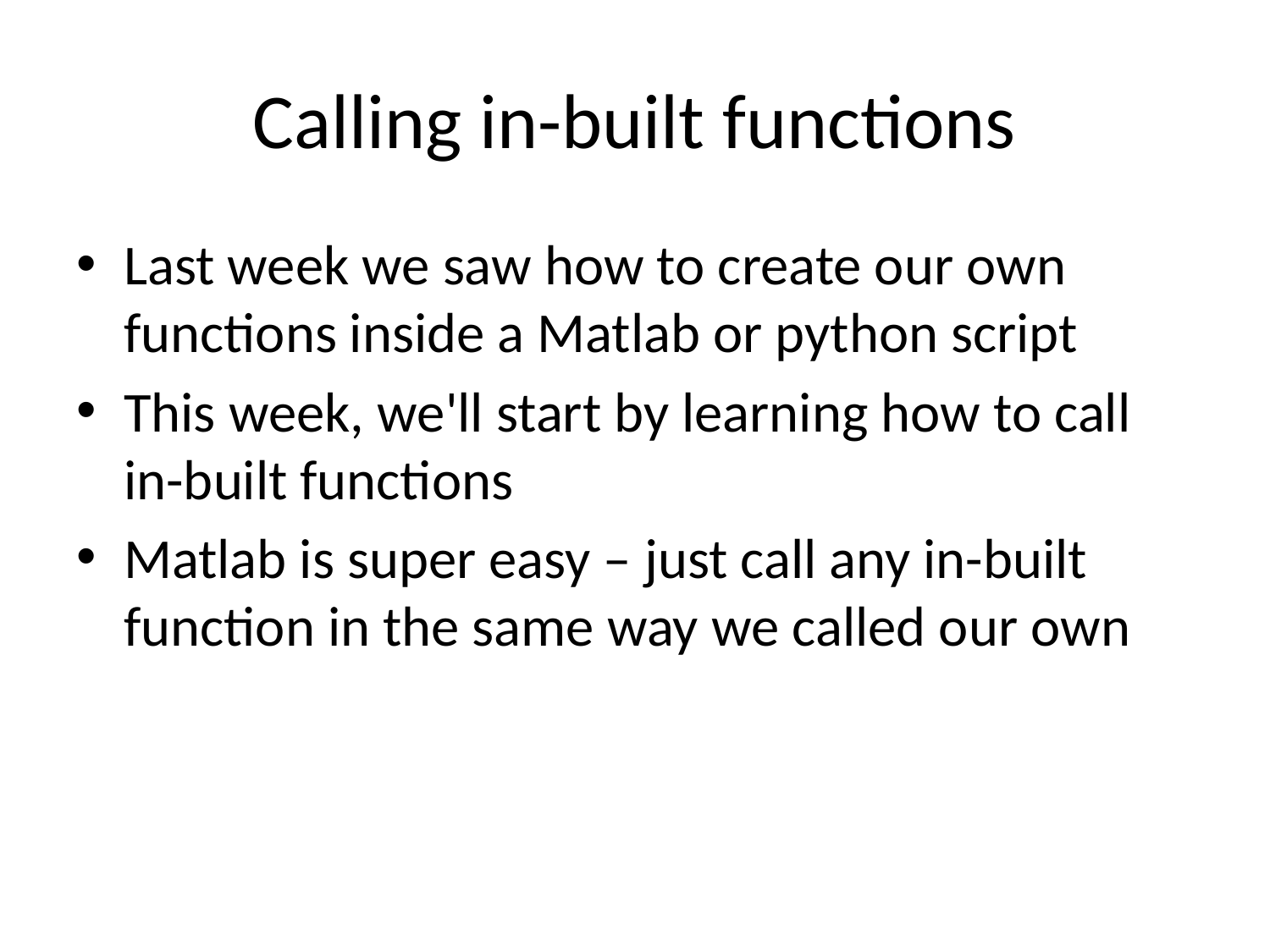

# Calling in-built functions
Last week we saw how to create our own functions inside a Matlab or python script
This week, we'll start by learning how to call in-built functions
Matlab is super easy – just call any in-built function in the same way we called our own